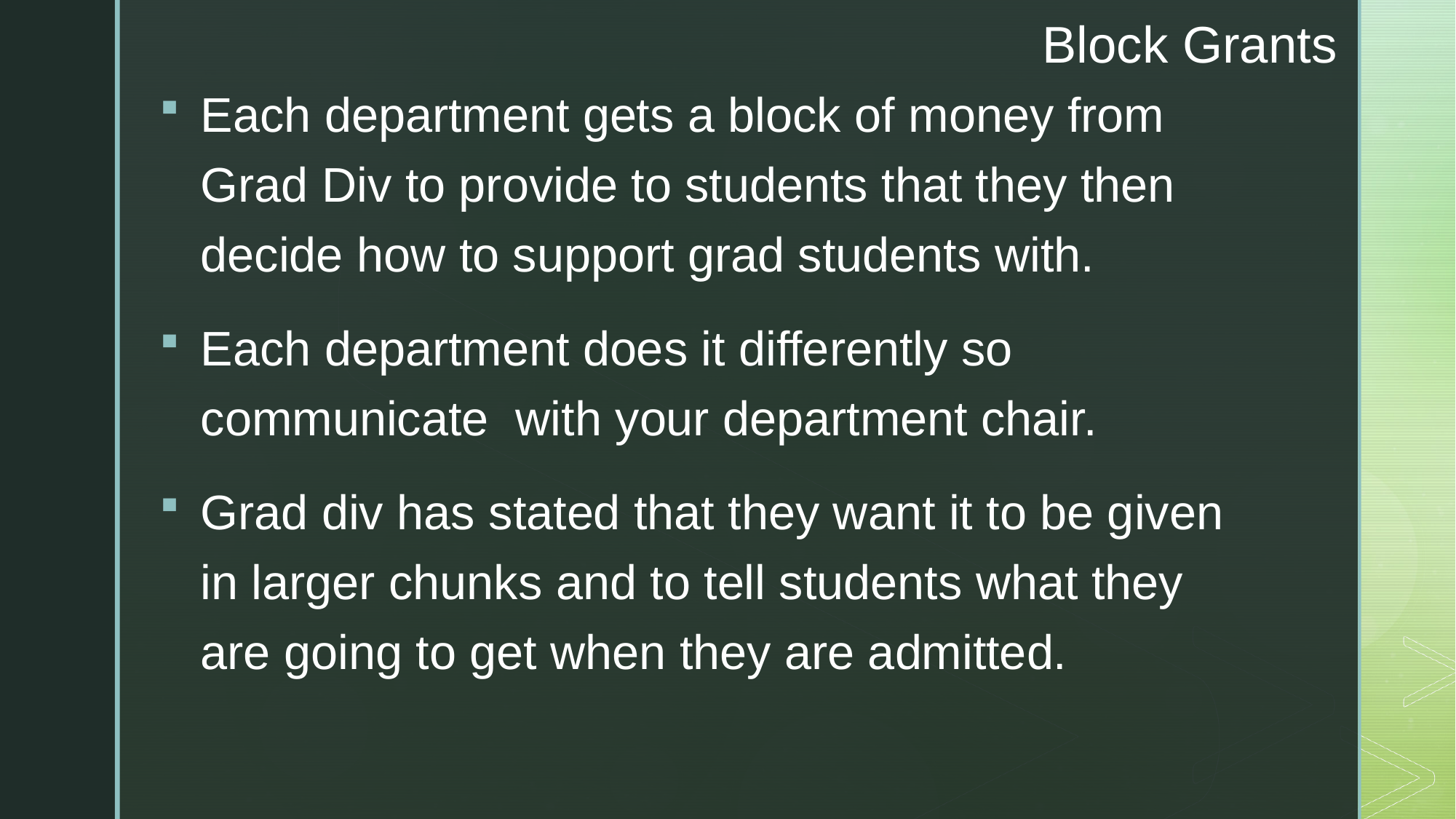

# Block Grants
Each department gets a block of money from Grad Div to provide to students that they then decide how to support grad students with.
Each department does it differently so communicate  with your department chair.
Grad div has stated that they want it to be given in larger chunks and to tell students what they are going to get when they are admitted.